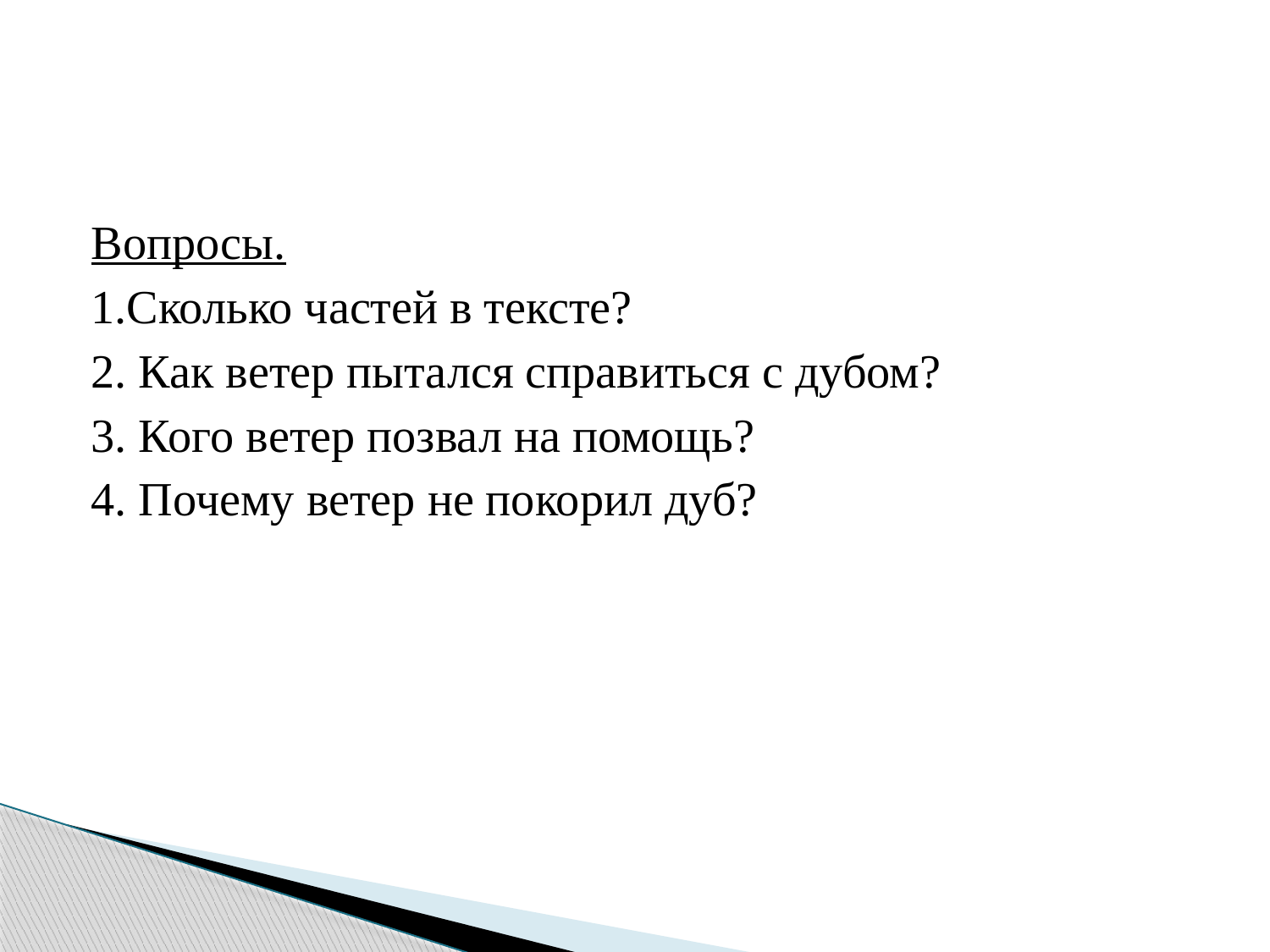

Вопросы.
1.Сколько частей в тексте?
2. Как ветер пытался справиться с дубом?
3. Кого ветер позвал на помощь?
4. Почему ветер не покорил дуб?